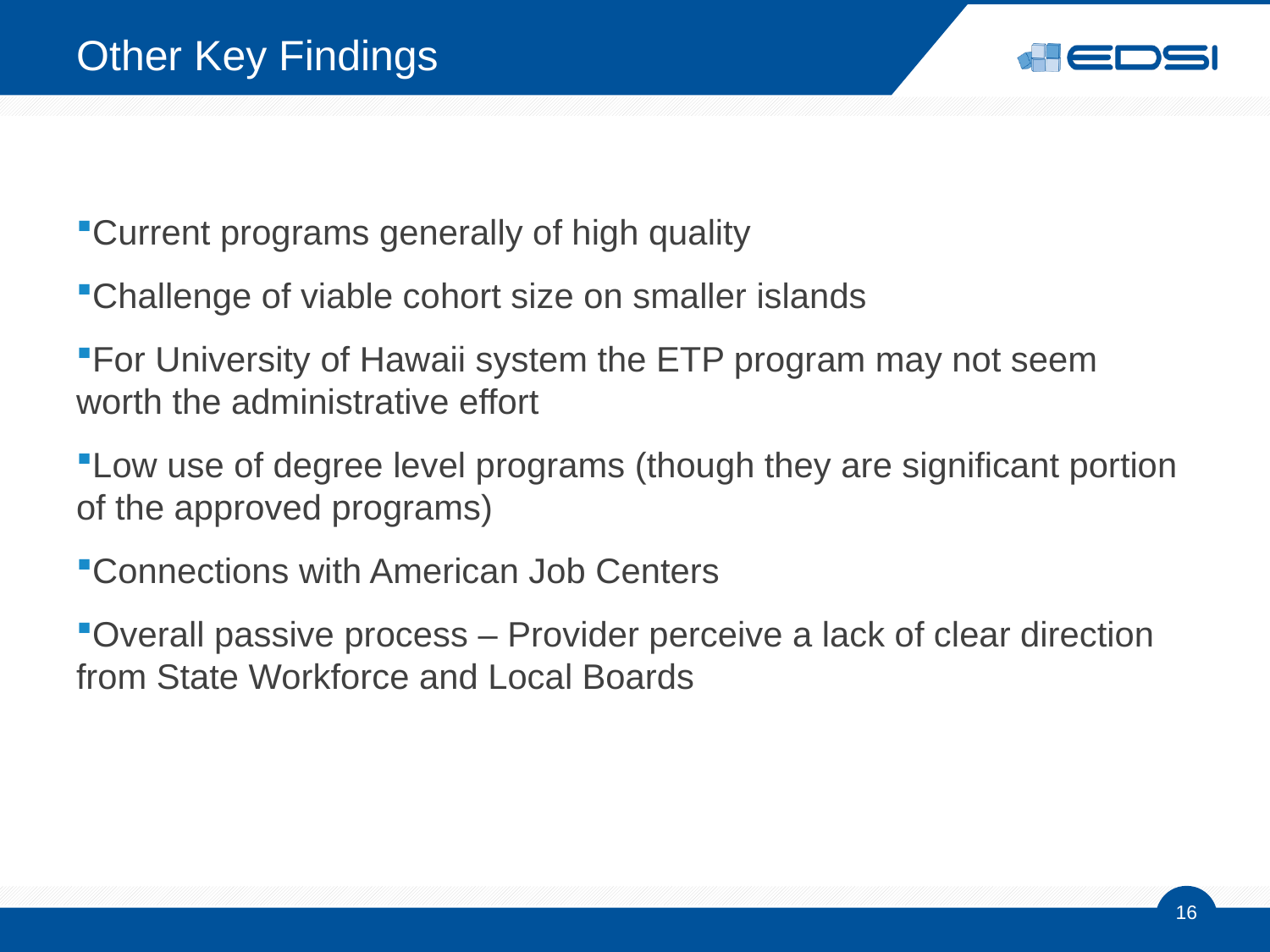

# Other Key Findings
Current programs generally of high quality
Challenge of viable cohort size on smaller islands
For University of Hawaii system the ETP program may not seem worth the administrative effort
Low use of degree level programs (though they are significant portion of the approved programs)
Connections with American Job Centers
Overall passive process – Provider perceive a lack of clear direction from State Workforce and Local Boards
16